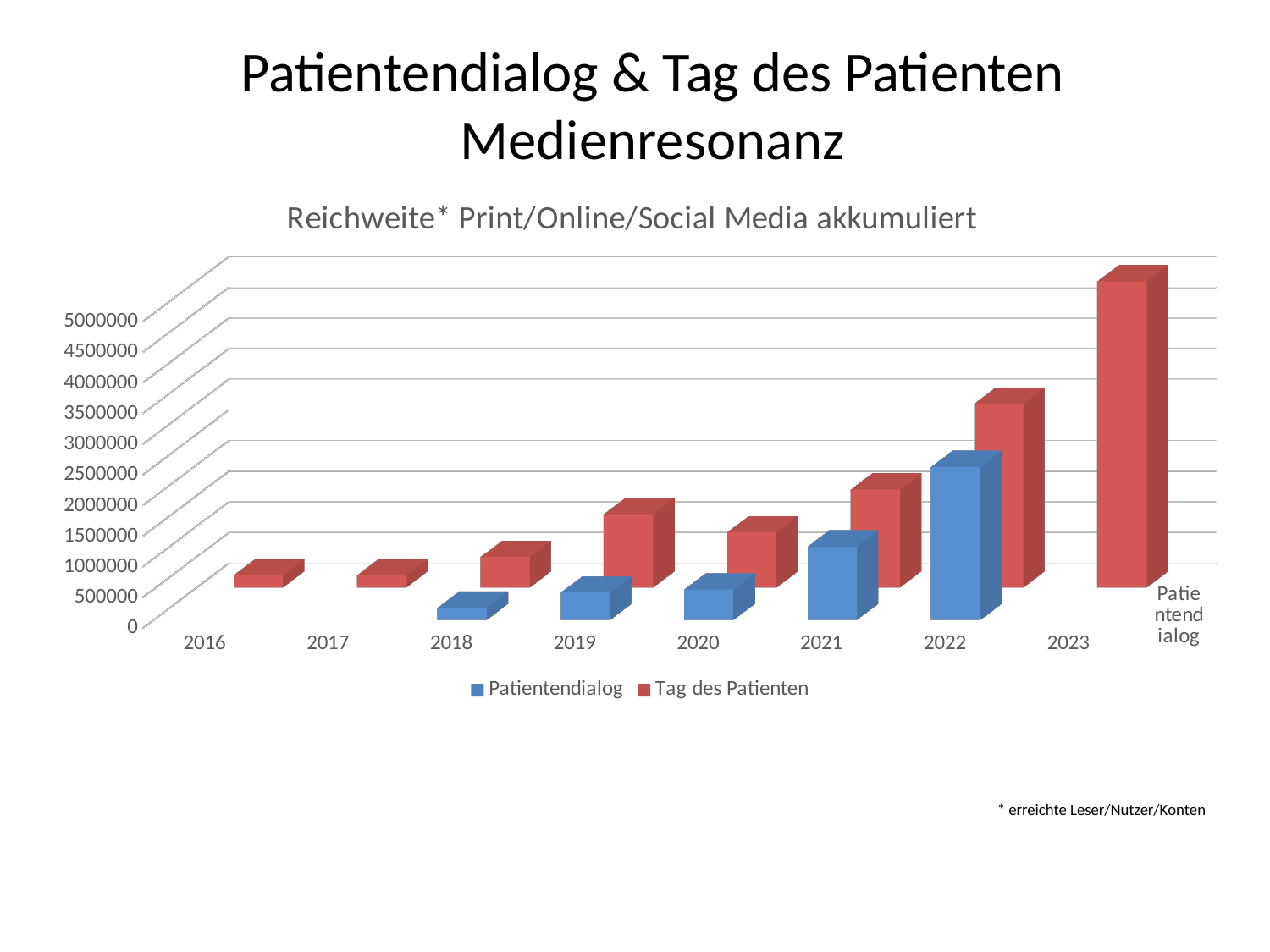

# Patientendialog & Tag des Patienten Medienresonanz

[unsupported chart]

* erreichte Leser/Nutzer/Konten